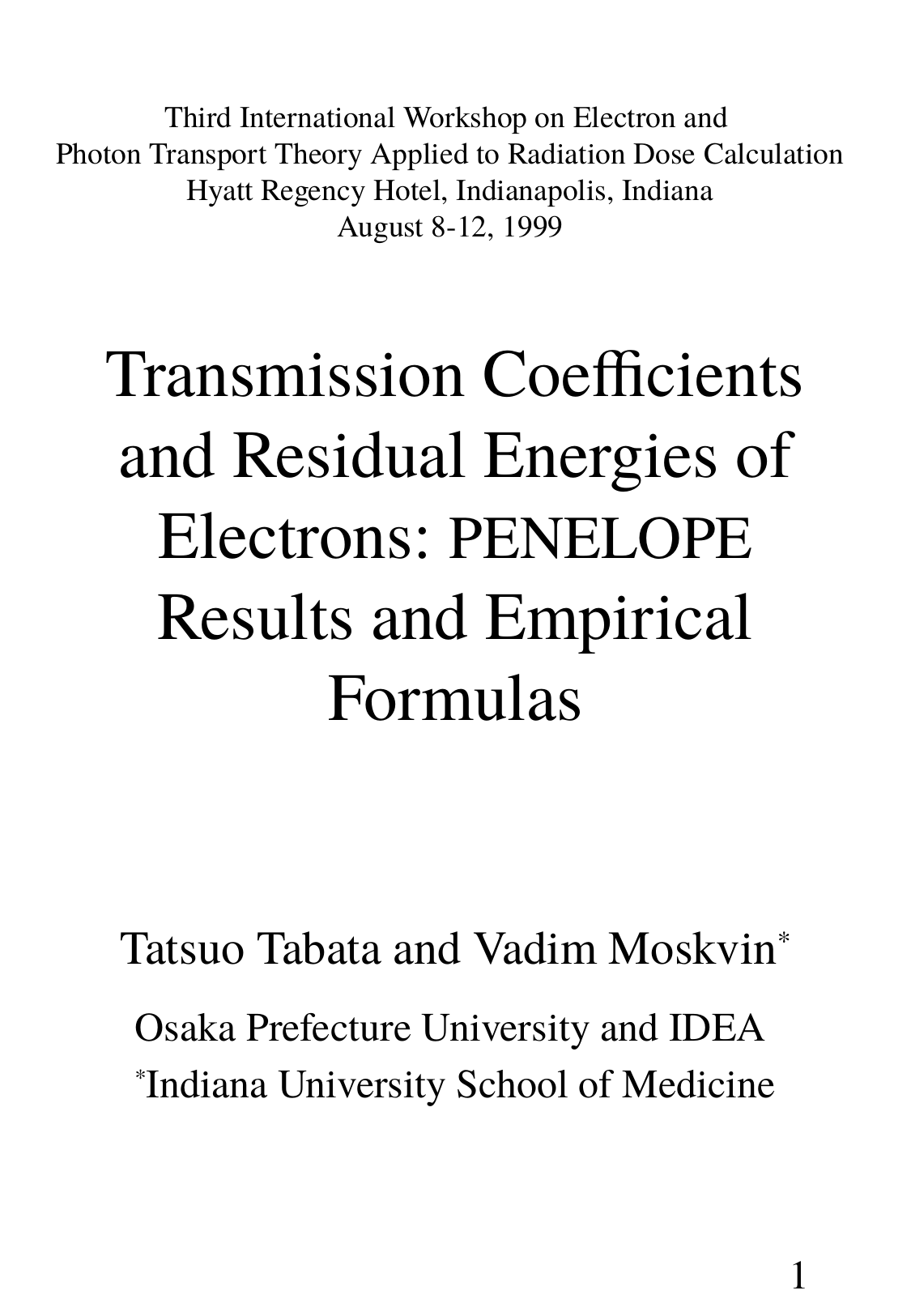

Third International Workshop on Electron and
Photon Transport Theory Applied to Radiation Dose Calculation
Hyatt Regency Hotel, Indianapolis, Indiana
August 8-12, 1999
# Transmission Coefficients and Residual Energies of Electrons: PENELOPE Results and Empirical Formulas
Tatsuo Tabata and Vadim Moskvin*

Osaka Prefecture University and IDEA
*Indiana University School of Medicine